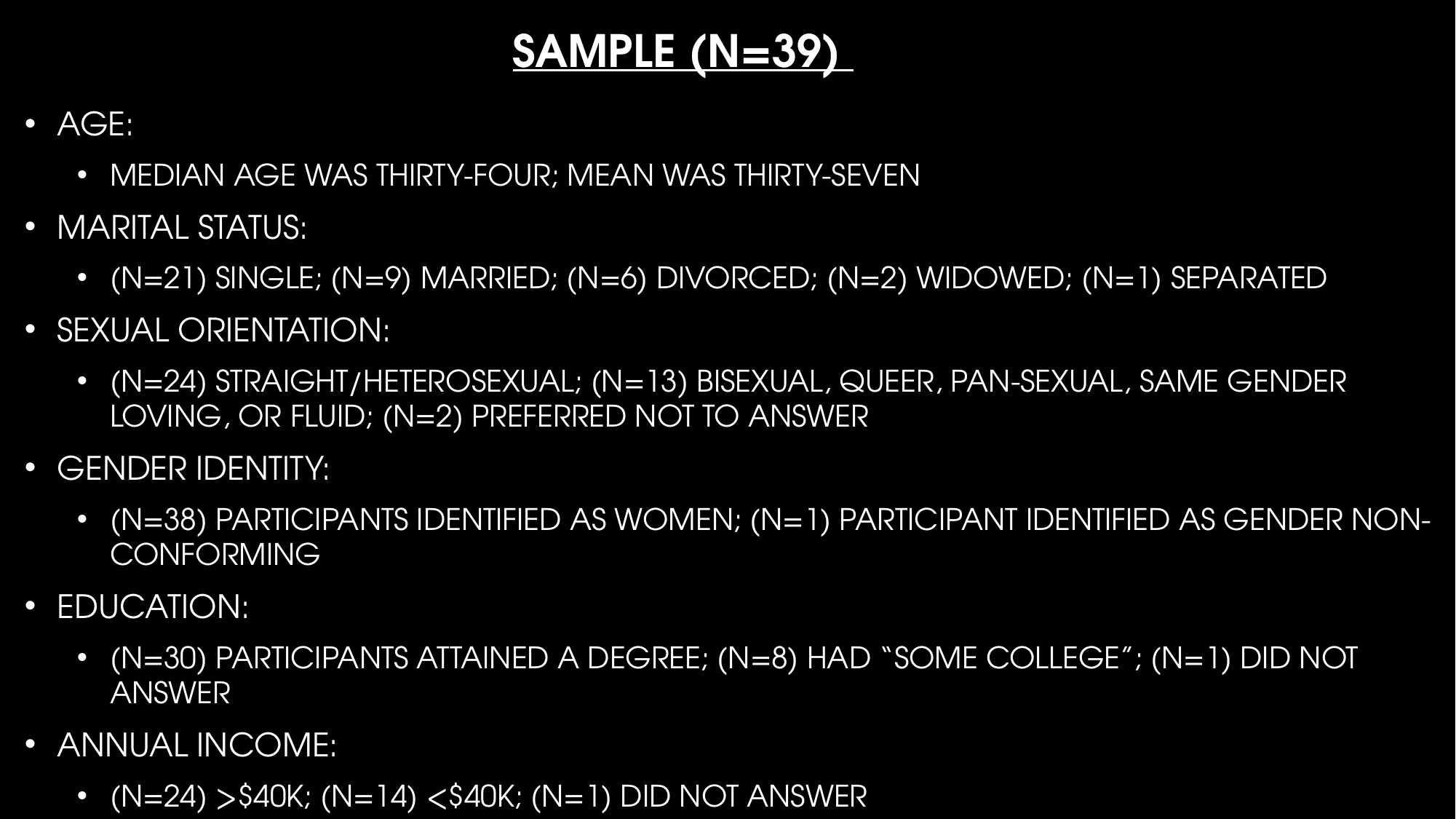

# Sample (n=39)
AGE:
median age was thirty-four; mean was thirty-seven
MARITAL STATUS:
(n=21) Single; (n=9) Married; (n=6) Divorced; (n=2) Widowed; (n=1) Separated
SEXUAL ORIENTATION:
(n=24) straight/heterosexual; (n=13) bisexual, queer, pan-sexual, same gender loving, or fluid; (n=2) preferred not to answer
GENDER IDENTITY:
(n=38) participants identified as women; (n=1) participant identified as gender non-conforming
EDUCATION:
(n=30) Participants attained a degree; (n=8) had “some college”; (n=1) did not answer
Annual INCOME:
(n=24) >$40k; (n=14) <$40k; (n=1) did not answer